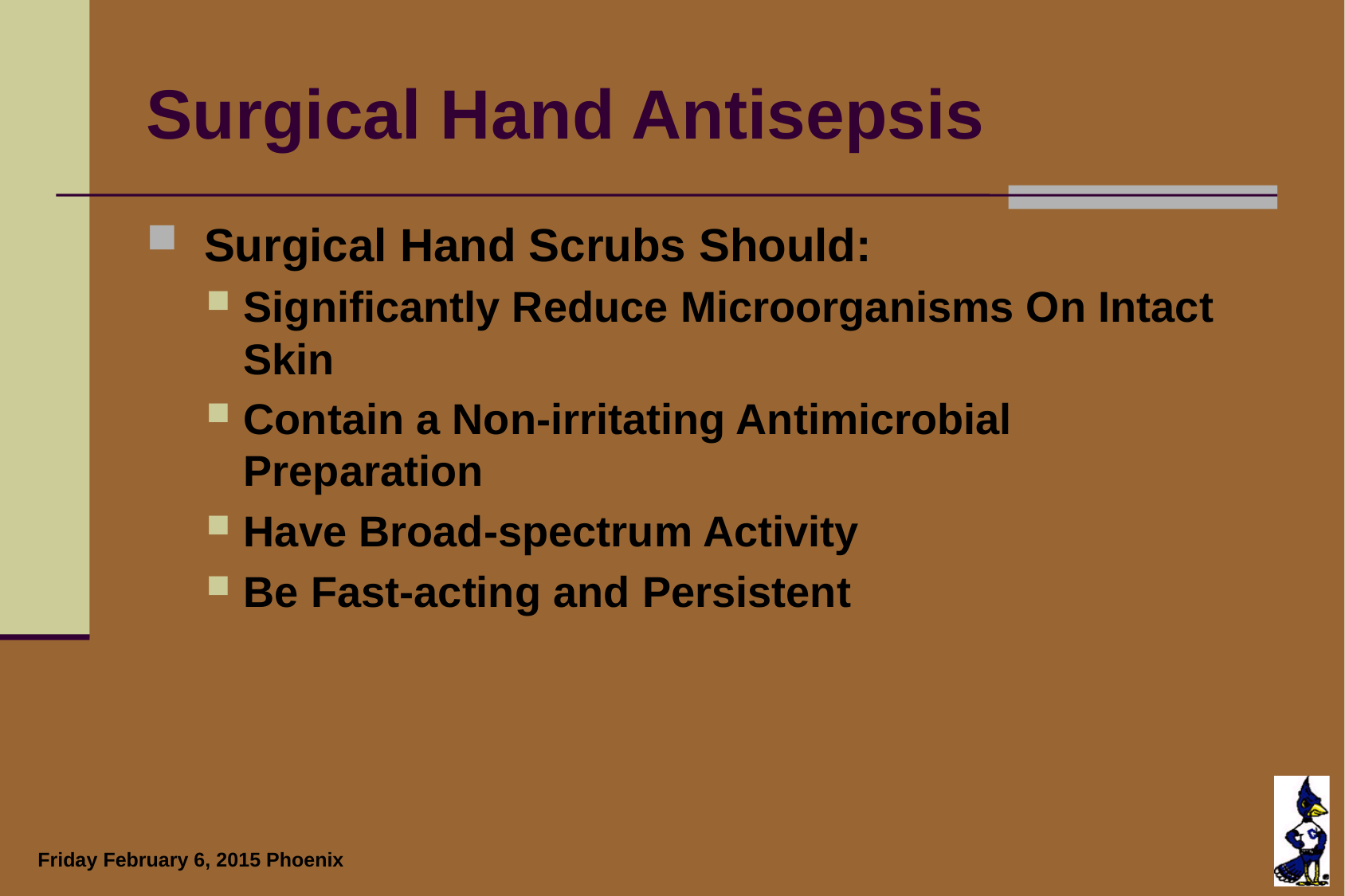

# Surgical Hand Antisepsis
 Surgical Hand Scrubs Should:
Significantly Reduce Microorganisms On Intact Skin
Contain a Non-irritating Antimicrobial Preparation
Have Broad-spectrum Activity
Be Fast-acting and Persistent